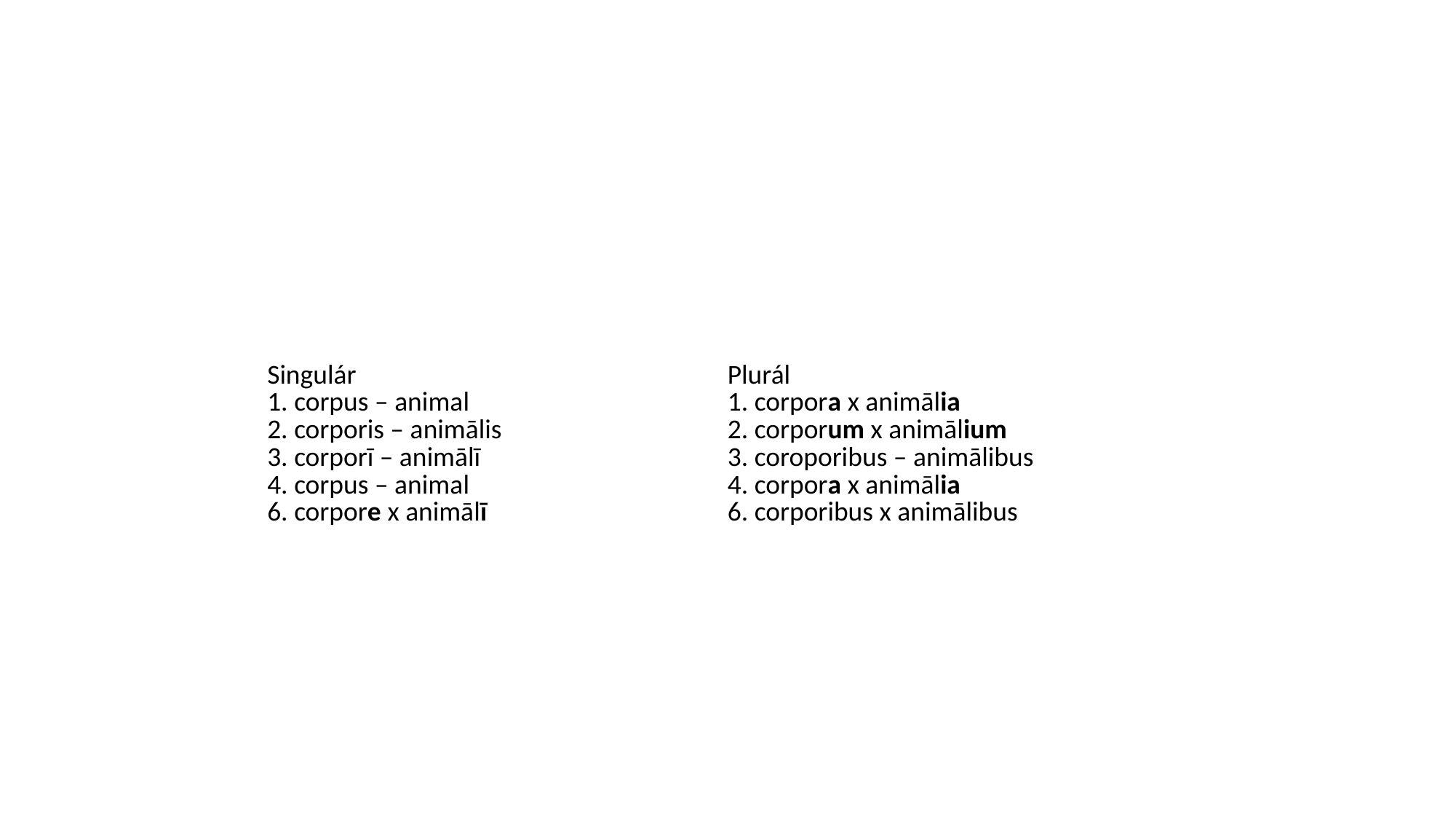

#
| Singulár | Plurál |
| --- | --- |
| 1. ­corpus – animal 2. corporis – animālis 3. corporī – animālī 4. corpus – animal 6. corpore x animālī | 1. corpora x animālia 2. corporum x animālium 3. coroporibus – animālibus 4. corpora x animālia 6. corporibus x animālibus |